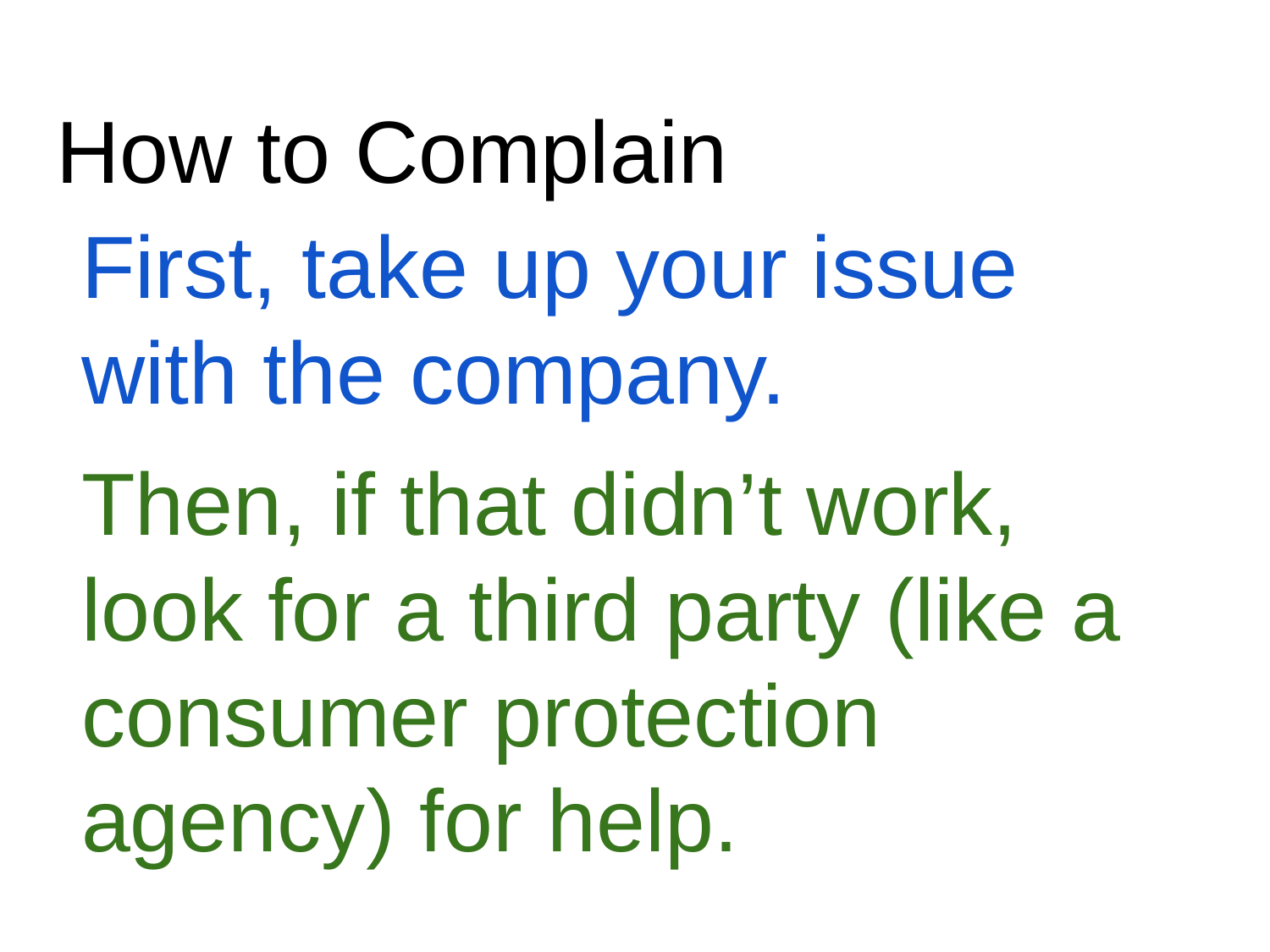

# How to Complain
First, take up your issue with the company.

Then, if that didn’t work, look for a third party (like a consumer protection agency) for help.